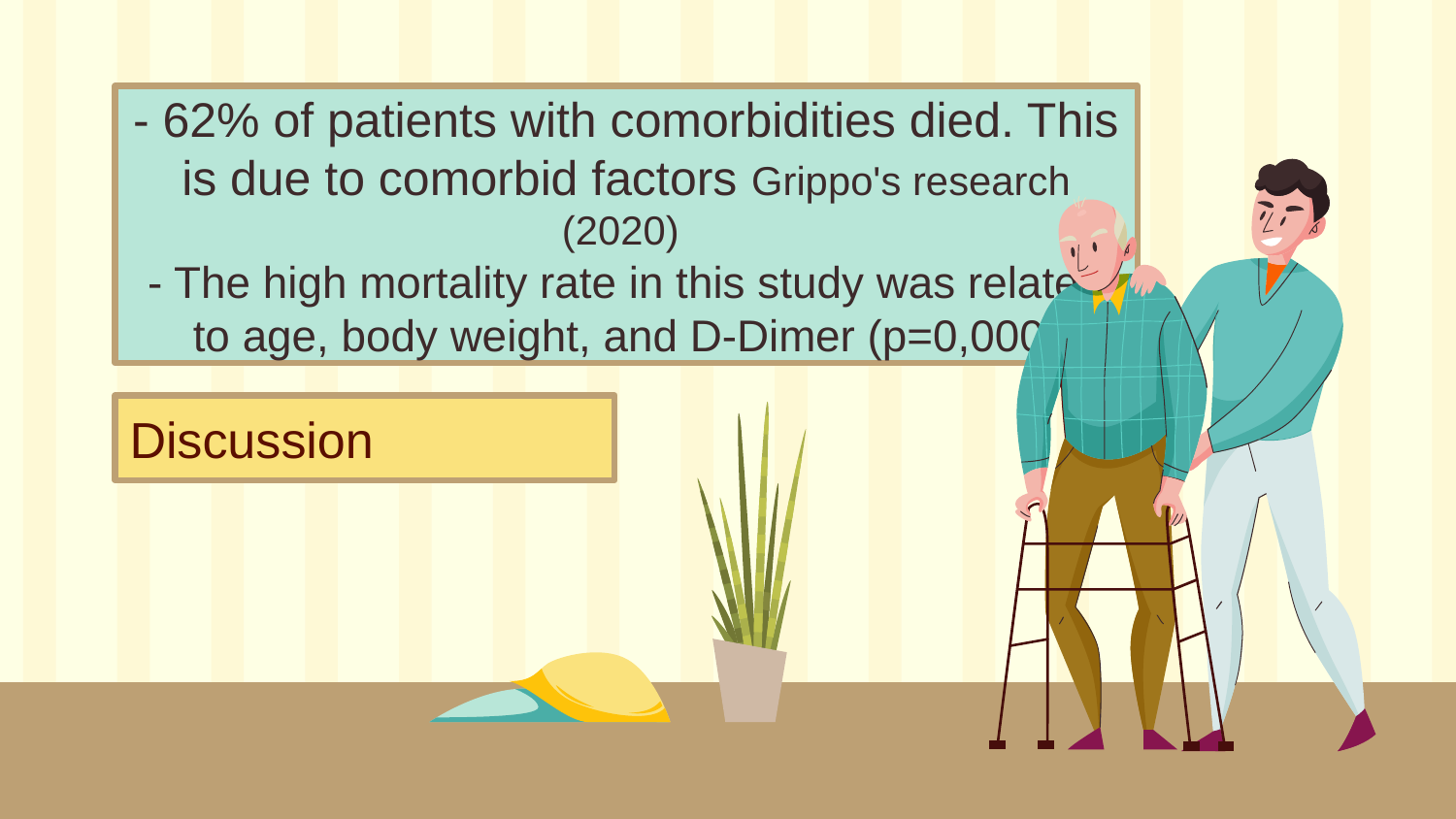

- 62% of patients with comorbidities died. This is due to comorbid factors Grippo's research (2020)
- The high mortality rate in this study was related to age, body weight, and D-Dimer (p=0,000)

# Discussion